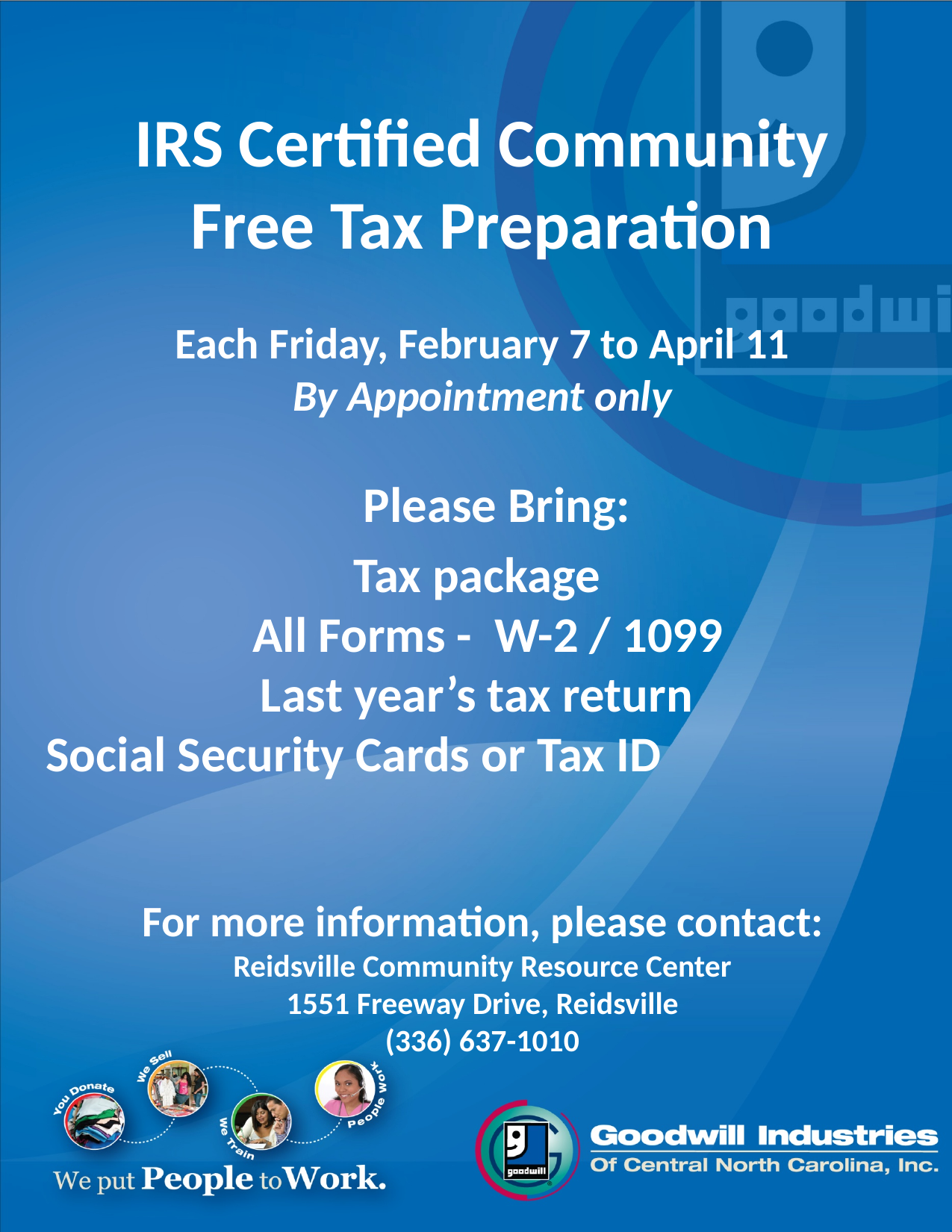

IRS Certified Community
Free Tax Preparation

Each Friday, February 7 to April 11
By Appointment only
 Please Bring:
Tax package
 All Forms -  W-2 / 1099
Last year’s tax return
Social Security Cards or Tax ID

For more information, please contact:
Reidsville Community Resource Center
1551 Freeway Drive, Reidsville
(336) 637-1010